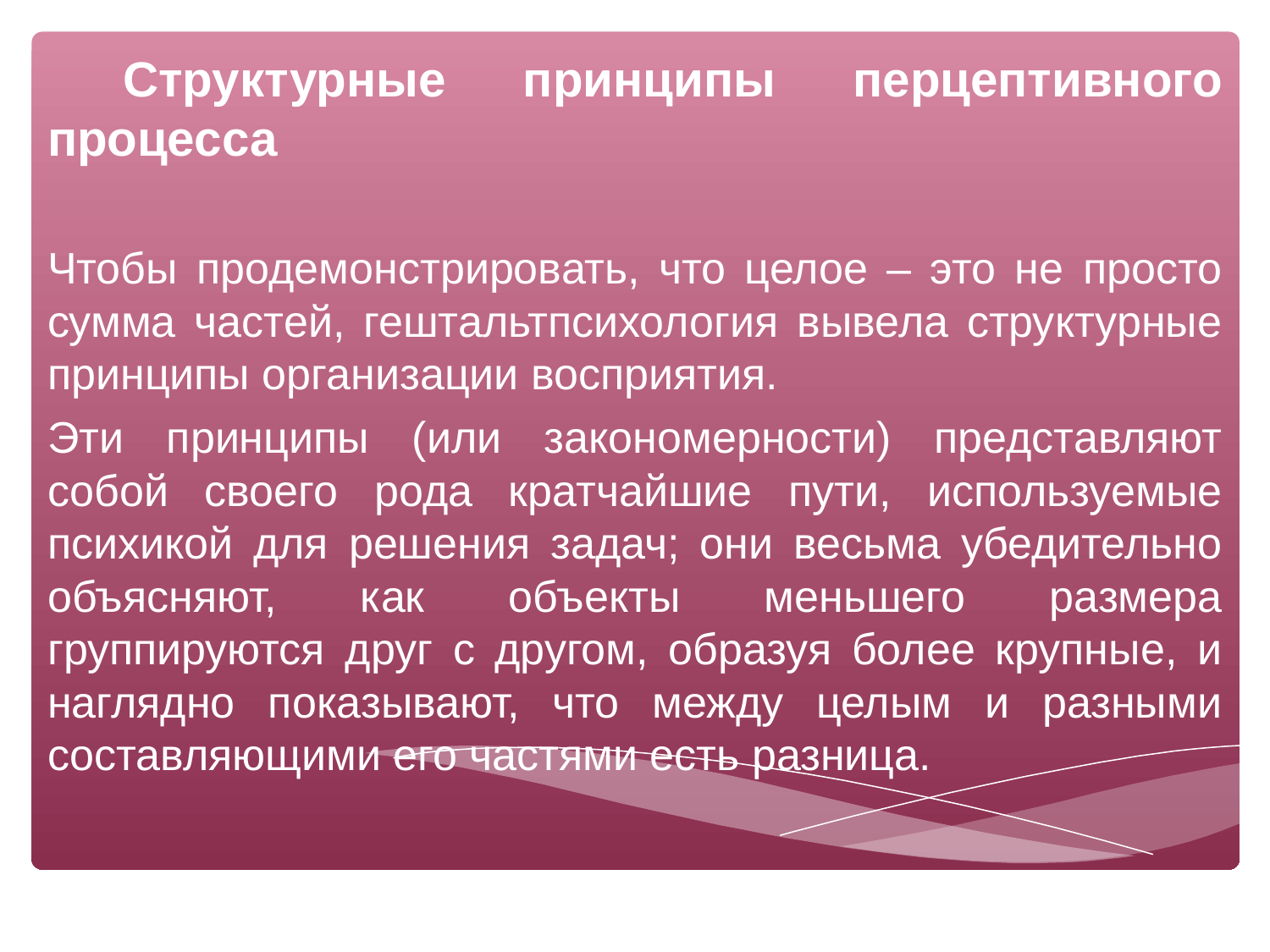

Структурные принципы перцептивного процесса

Чтобы продемонстрировать, что целое – это не просто сумма частей, гештальтпсихология вывела структурные принципы организации восприятия.
Эти принципы (или закономерности) представляют собой своего рода кратчайшие пути, используемые психикой для решения задач; они весьма убедительно объясняют, как объекты меньшего размера группируются друг с другом, образуя более крупные, и наглядно показывают, что между целым и разными составляющими его частями есть разница.